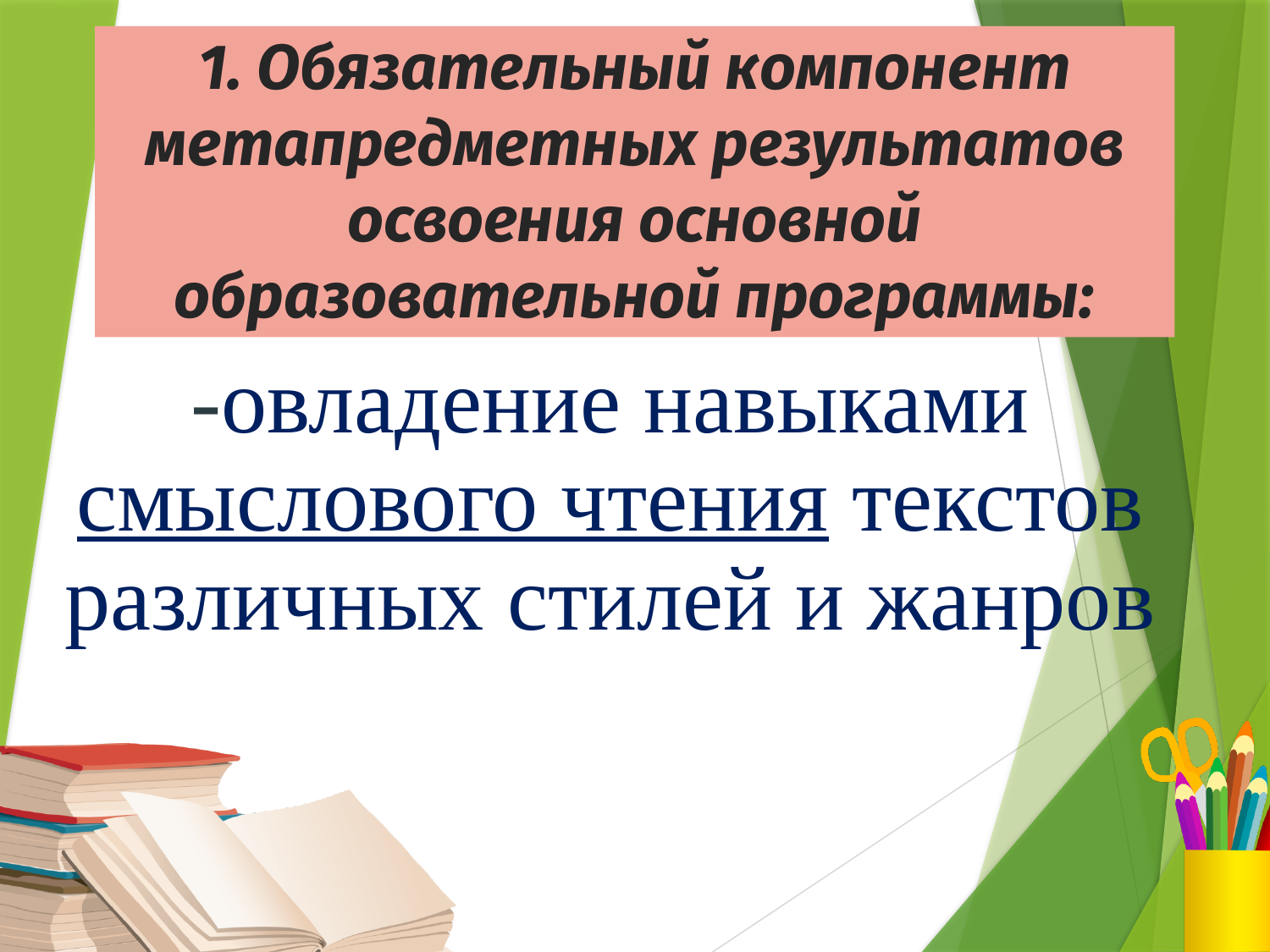

# 1. Обязательный компонент метапредметных результатов освоения основной образовательной программы:
-овладение навыками смыслового чтения текстов различных стилей и жанров